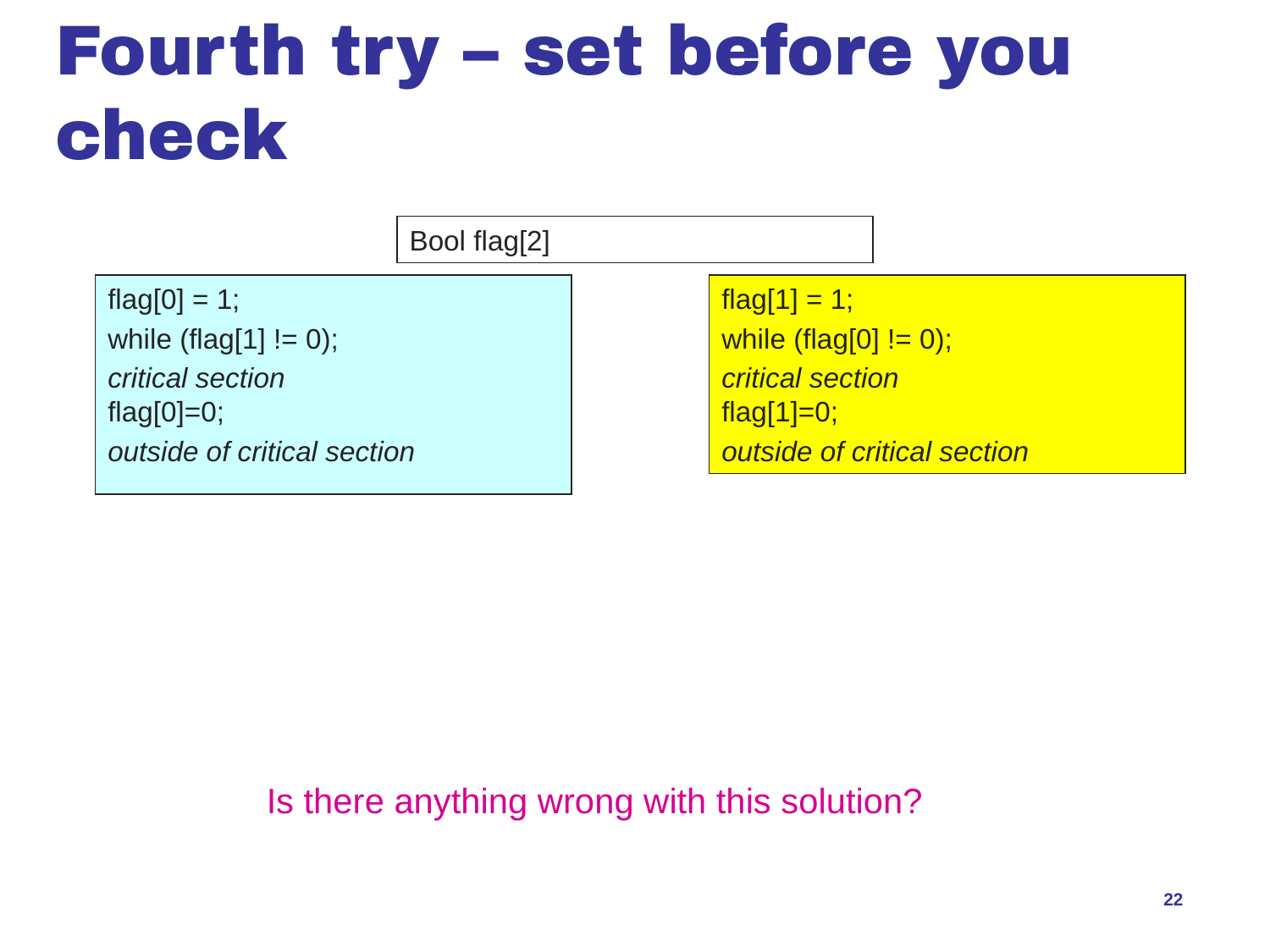

# Fourth try – set before you check
Bool flag[2]
flag[0] = 1;
while (flag[1] != 0);
critical section
flag[0]=0;
outside of critical section
flag[1] = 1;
while (flag[0] != 0);
critical section
flag[1]=0;
outside of critical section
Is there anything wrong with this solution?
22